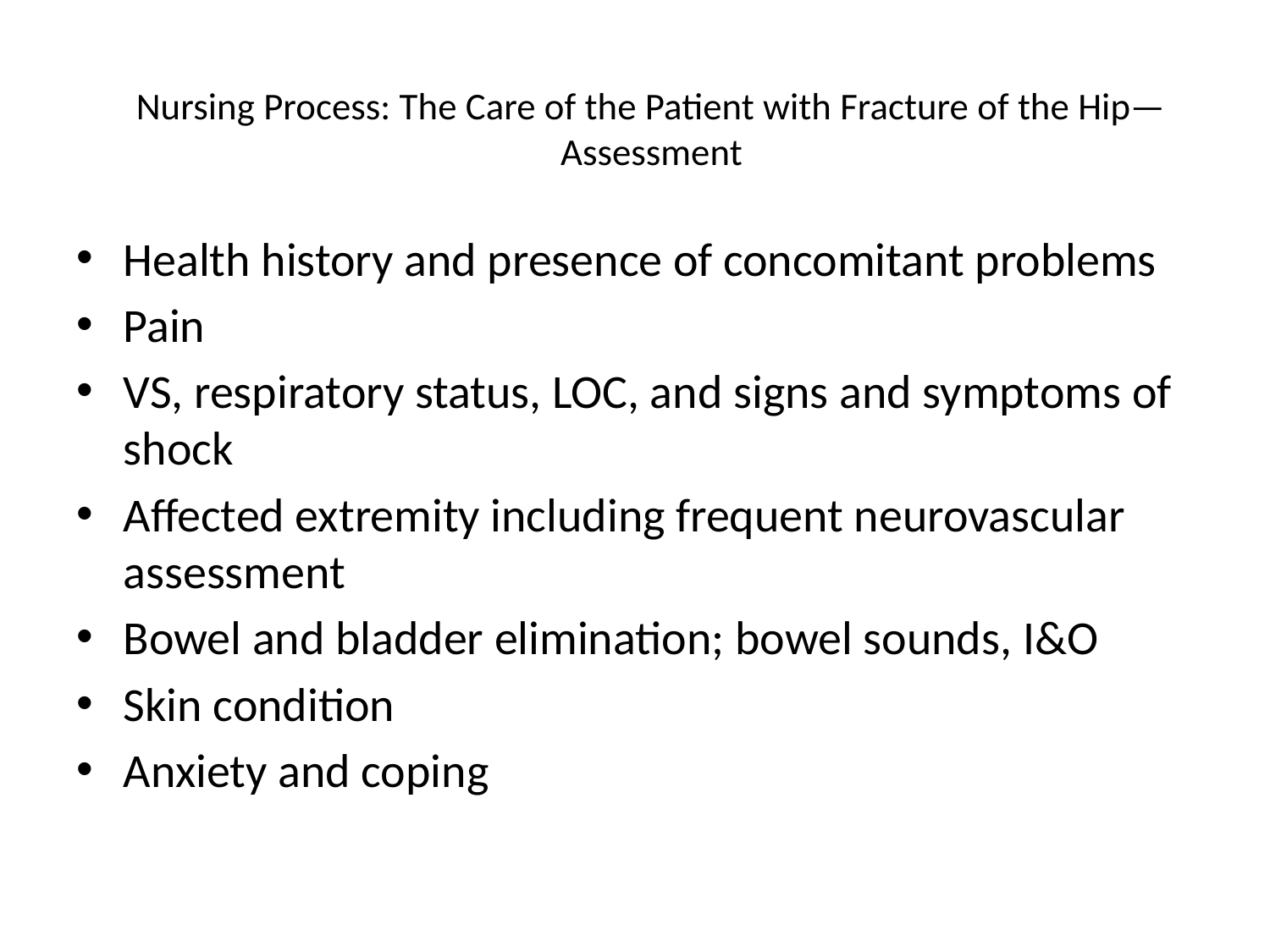

# Nursing Process: The Care of the Patient with Fracture of the Hip—Assessment
Health history and presence of concomitant problems
Pain
VS, respiratory status, LOC, and signs and symptoms of shock
Affected extremity including frequent neurovascular assessment
Bowel and bladder elimination; bowel sounds, I&O
Skin condition
Anxiety and coping